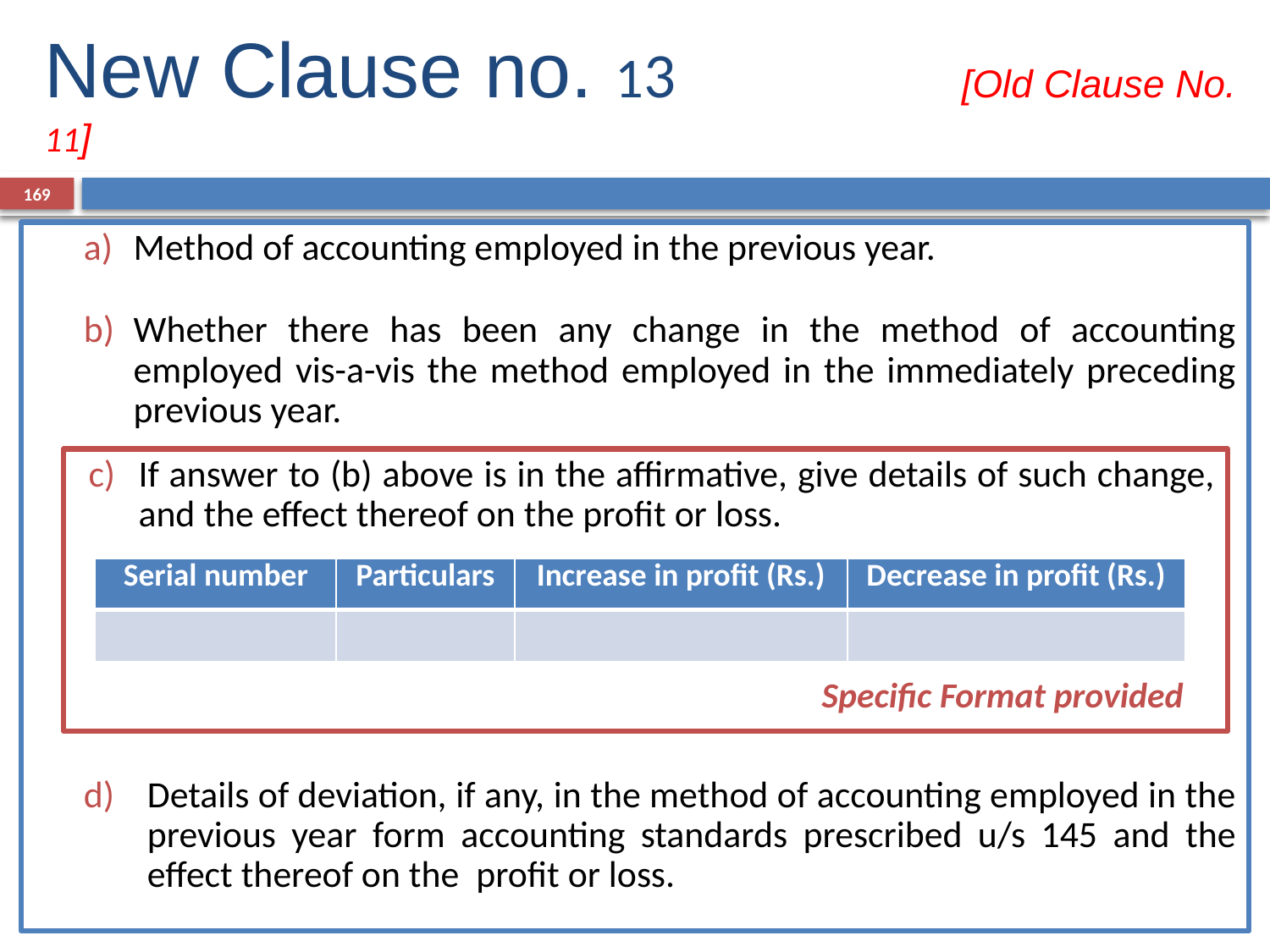

# New Clause no. 13             [Old Clause No. 11]
169
Method of accounting employed in the previous year.
Whether there has been any change in the method of accounting employed vis-a-vis the method employed in the immediately preceding previous year.

Details of deviation, if any, in the method of accounting employed in the previous year form accounting standards prescribed u/s 145 and the effect thereof on the  profit or loss.
If answer to (b) above is in the affirmative, give details of such change, and the effect thereof on the profit or loss.

| Serial number | Particulars | Increase in profit (Rs.) | Decrease in profit (Rs.) |
| --- | --- | --- | --- |
|  |  |  |  |
Specific Format provided